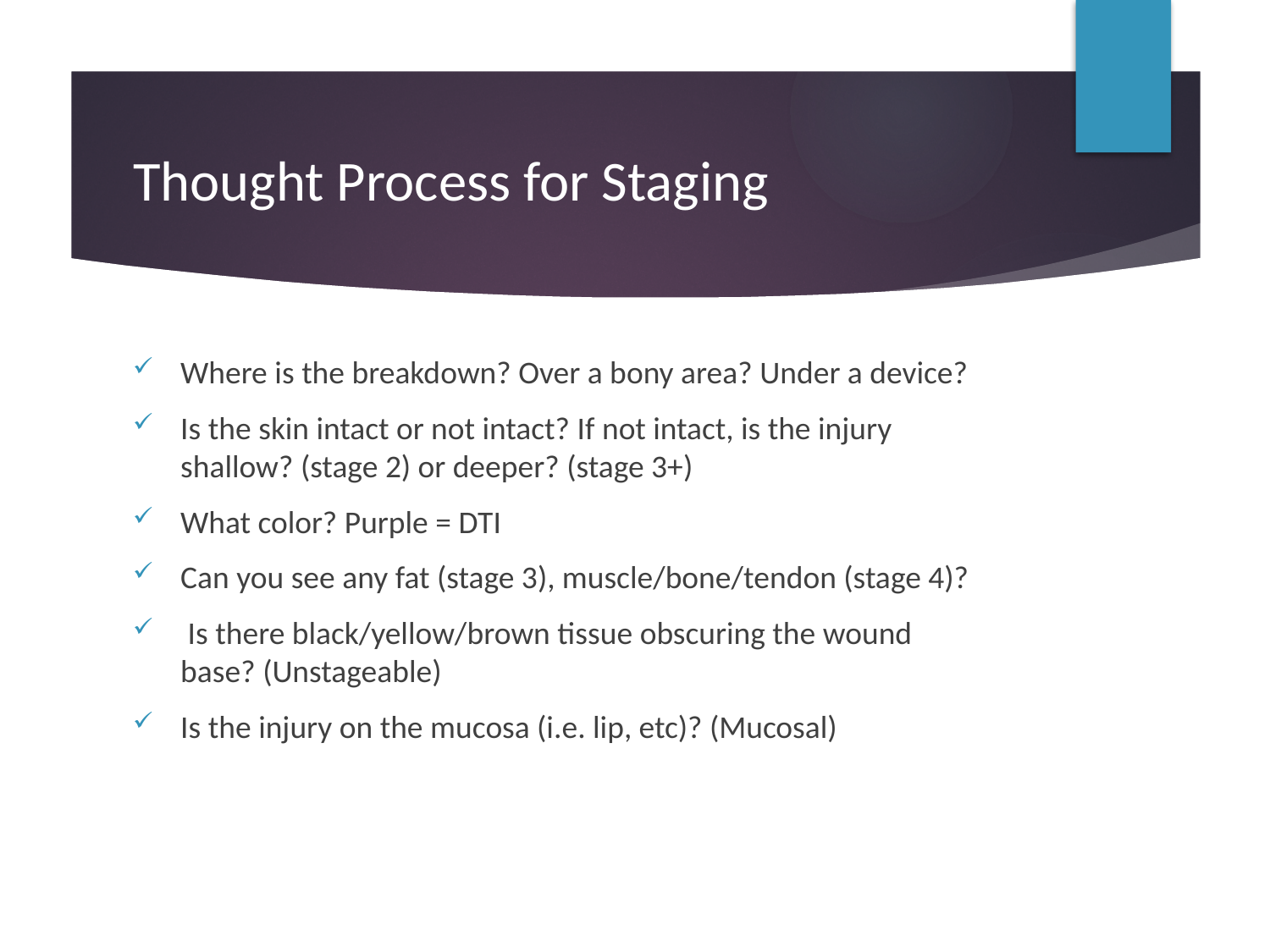

# Thought Process for Staging
Where is the breakdown? Over a bony area? Under a device?
Is the skin intact or not intact? If not intact, is the injury shallow? (stage 2) or deeper? (stage 3+)
What color? Purple = DTI
Can you see any fat (stage 3), muscle/bone/tendon (stage 4)?
 Is there black/yellow/brown tissue obscuring the wound base? (Unstageable)
Is the injury on the mucosa (i.e. lip, etc)? (Mucosal)